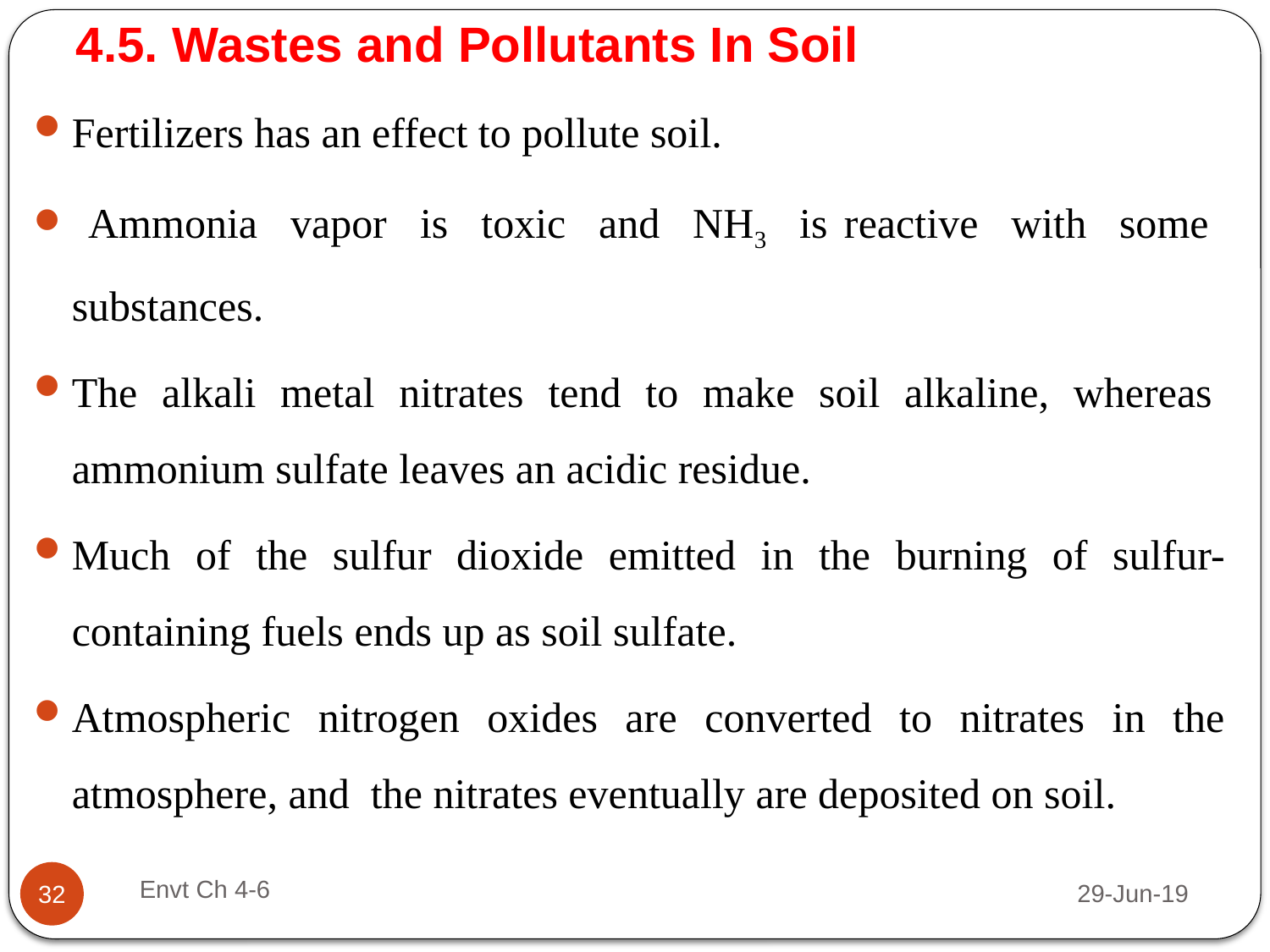

# 4.5. Wastes and Pollutants In Soil
Fertilizers has an effect to pollute soil.
 Ammonia  vapor  is  toxic  and  NH3  is reactive  with  some  substances.
The  alkali  metal  nitrates  tend  to  make  soil  alkaline,  whereas  ammonium sulfate leaves an acidic residue.
Much of the sulfur dioxide emitted in the burning of sulfur-containing fuels ends up as soil sulfate.
Atmospheric nitrogen oxides are converted to nitrates in the atmosphere, and  the nitrates eventually are deposited on soil.

Envt Ch 4-6
29-Jun-19
32